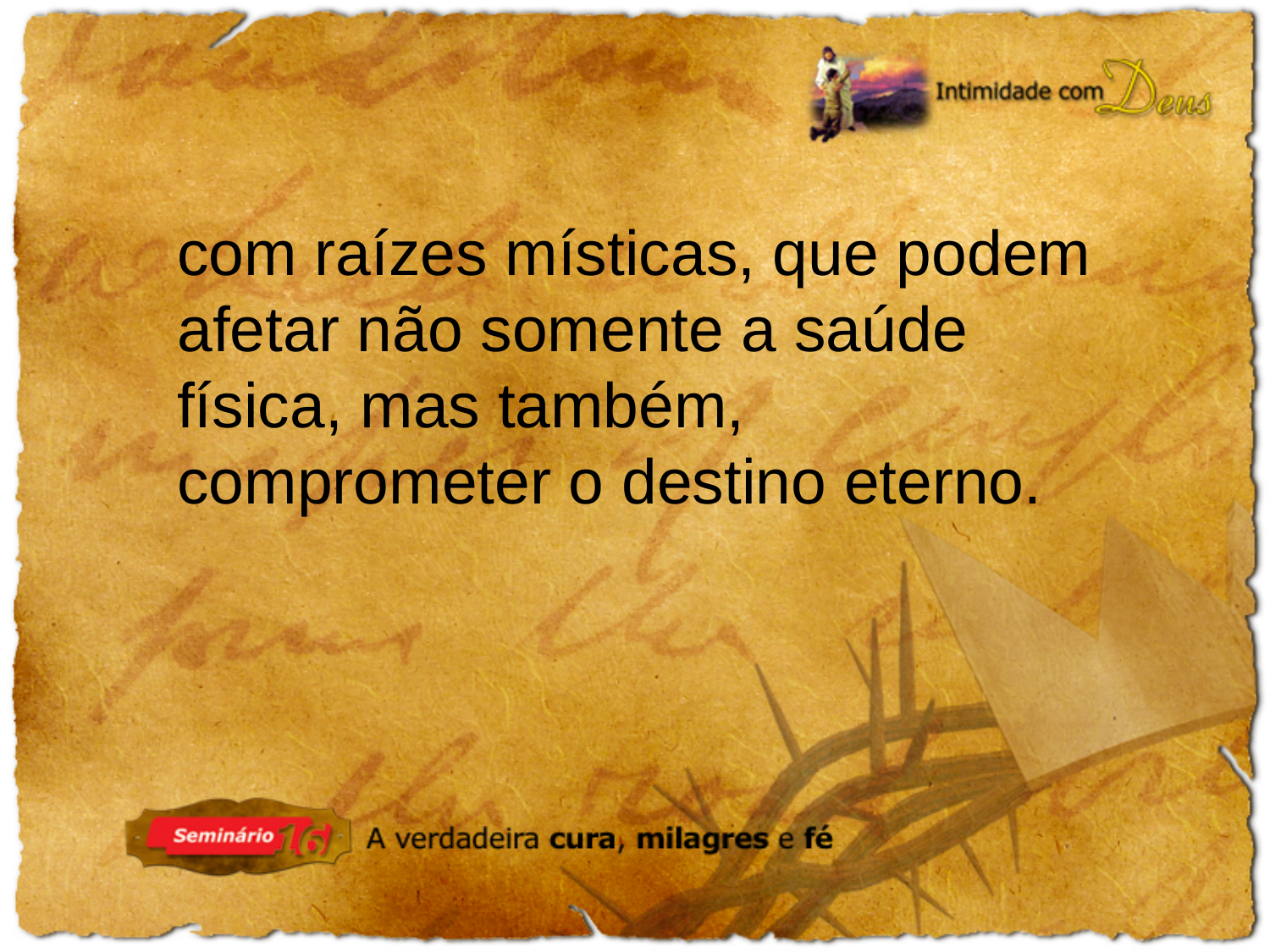

com raízes místicas, que podem afetar não somente a saúde física, mas também, comprometer o destino eterno.